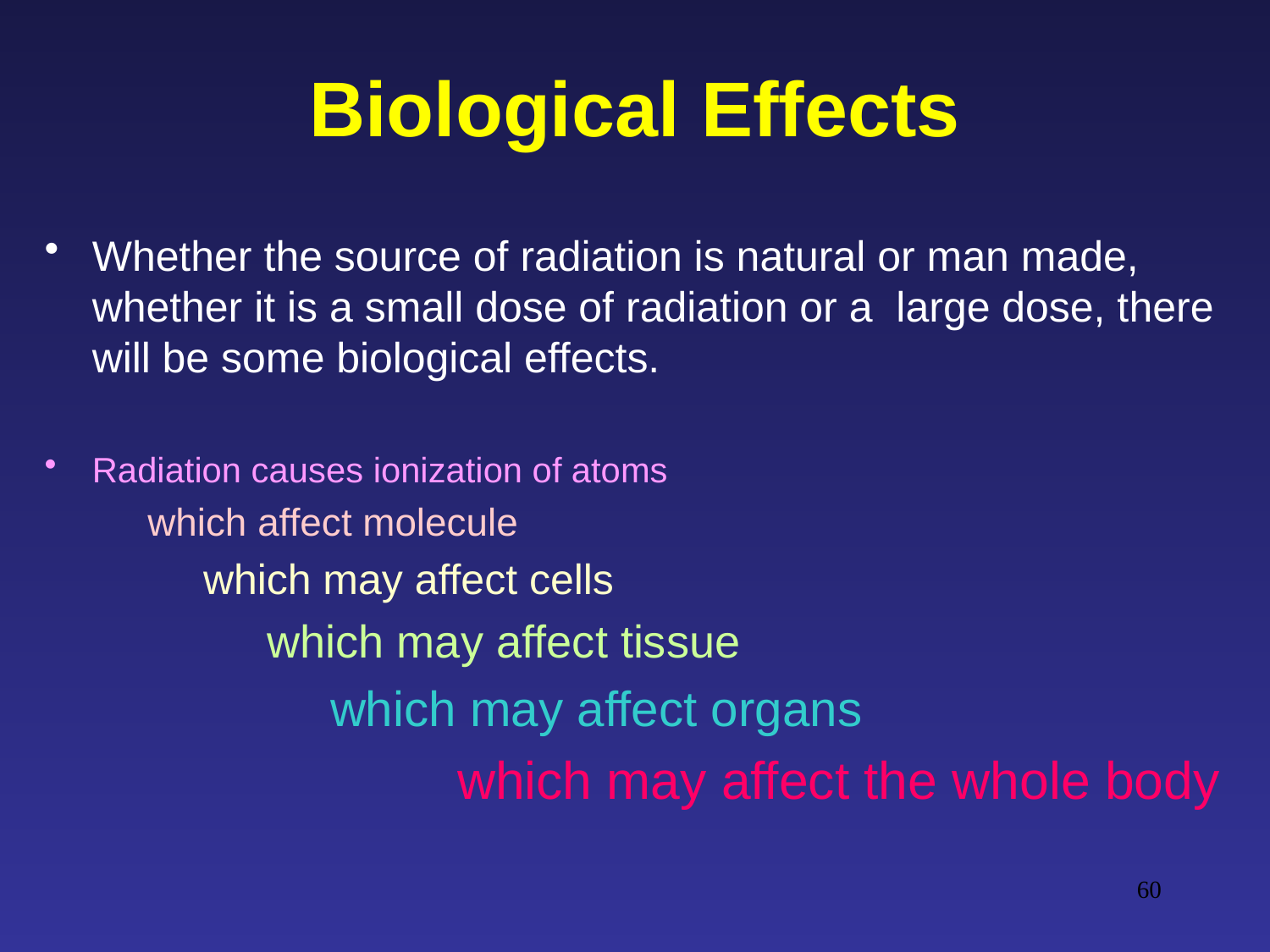

# Biological Effects
Whether the source of radiation is natural or man made, whether it is a small dose of radiation or a  large dose, there will be some biological effects.

Radiation causes ionization of atoms
	which affect molecule
	which may affect cells
	which may affect tissue
	which may affect organs
		which may affect the whole body
60